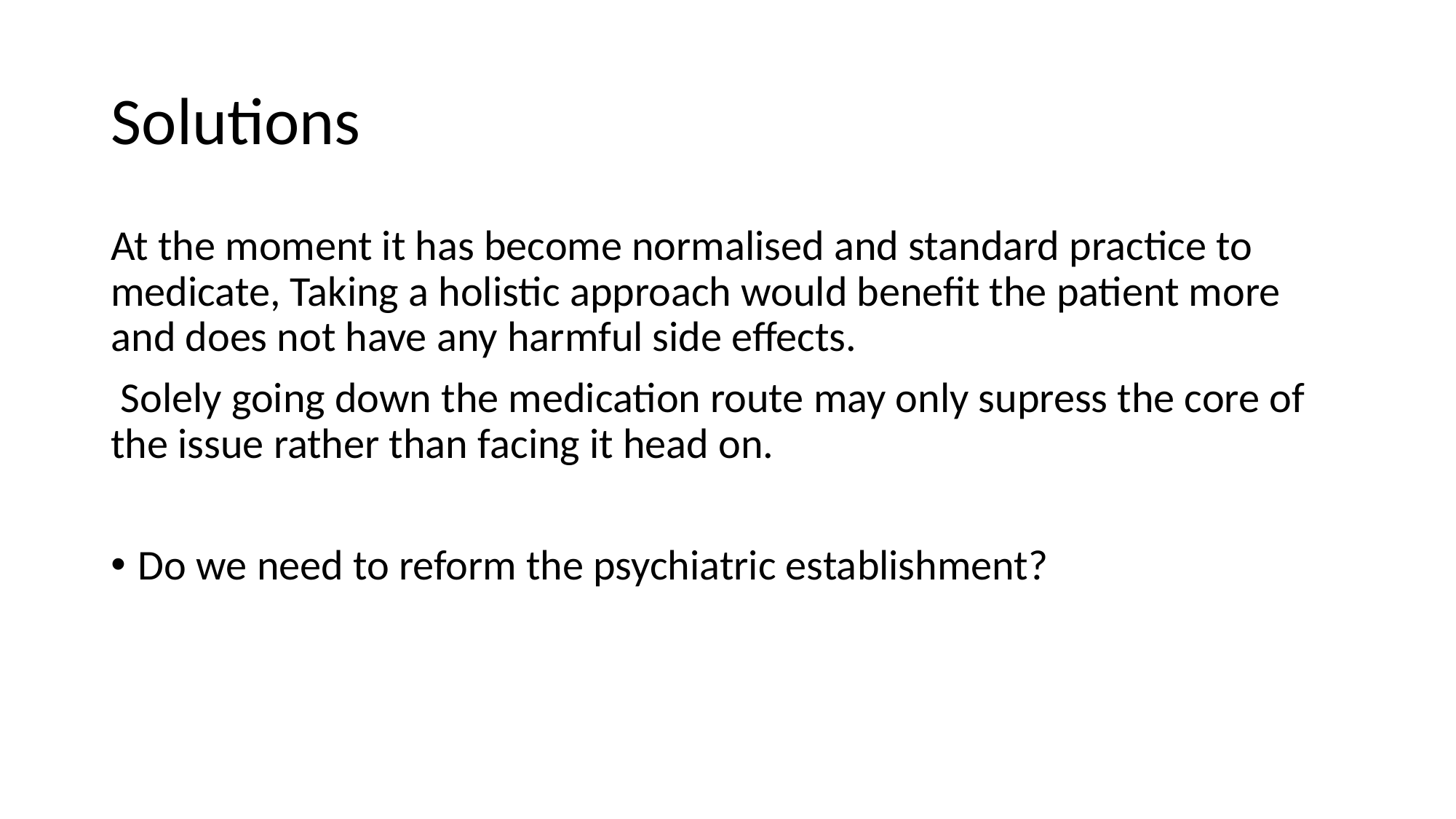

# Solutions
At the moment it has become normalised and standard practice to medicate, Taking a holistic approach would benefit the patient more and does not have any harmful side effects.
 Solely going down the medication route may only supress the core of the issue rather than facing it head on.

Do we need to reform the psychiatric establishment?